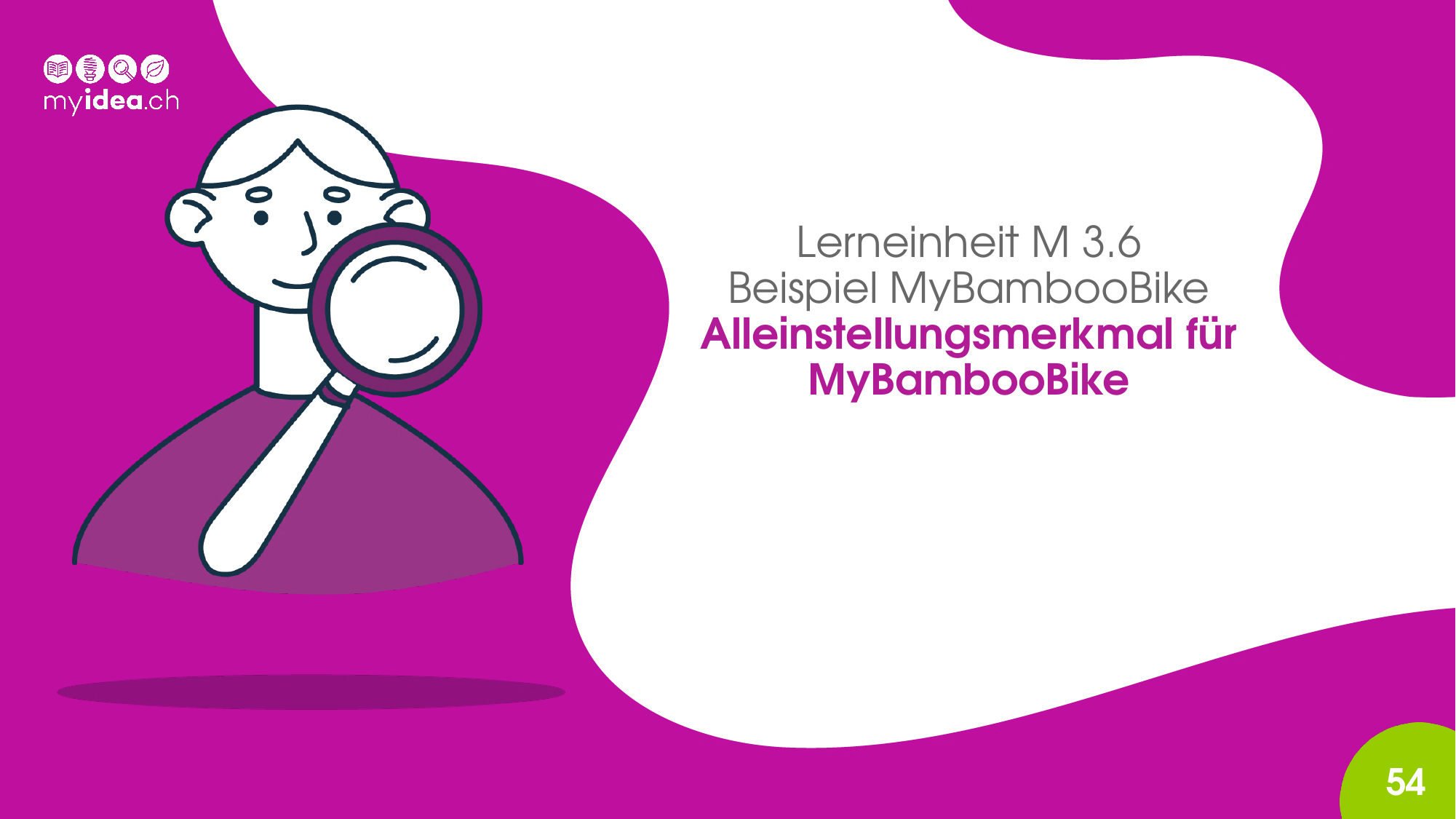

# Lerneinheit M 3.6 Beispiel MyBambooBike Alleinstellungsmerkmal für MyBambooBike
54